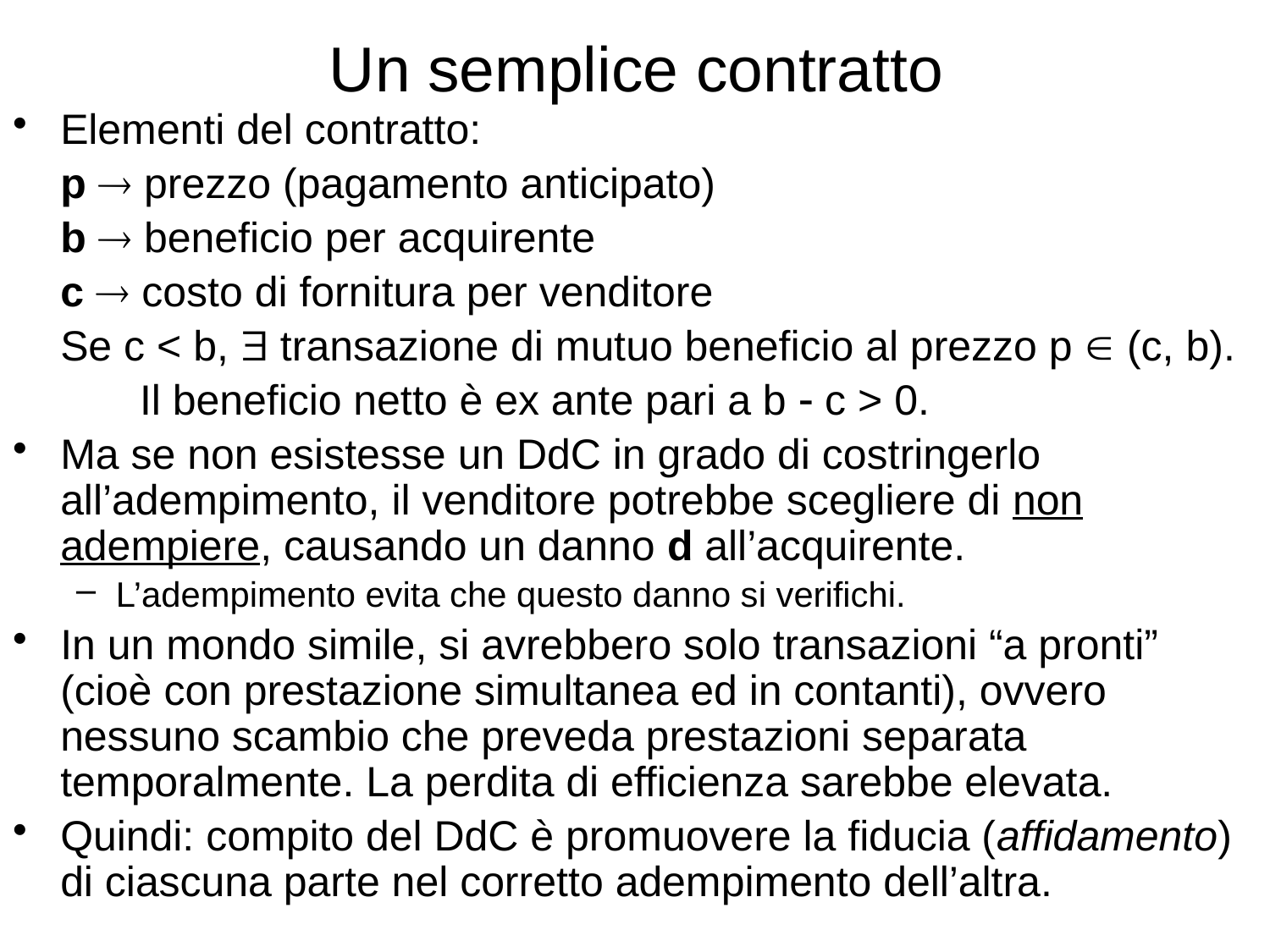

# Un semplice contratto
Elementi del contratto:
	p → prezzo (pagamento anticipato)
	b → beneficio per acquirente
	c → costo di fornitura per venditore
	Se c < b, ∃ transazione di mutuo beneficio al prezzo p ∈ (c, b).
	Il beneficio netto è ex ante pari a b − c > 0.
Ma se non esistesse un DdC in grado di costringerlo all’adempimento, il venditore potrebbe scegliere di non adempiere, causando un danno d all’acquirente.
L’adempimento evita che questo danno si verifichi.
In un mondo simile, si avrebbero solo transazioni “a pronti” (cioè con prestazione simultanea ed in contanti), ovvero nessuno scambio che preveda prestazioni separata temporalmente. La perdita di efficienza sarebbe elevata.
Quindi: compito del DdC è promuovere la fiducia (affidamento) di ciascuna parte nel corretto adempimento dell’altra.